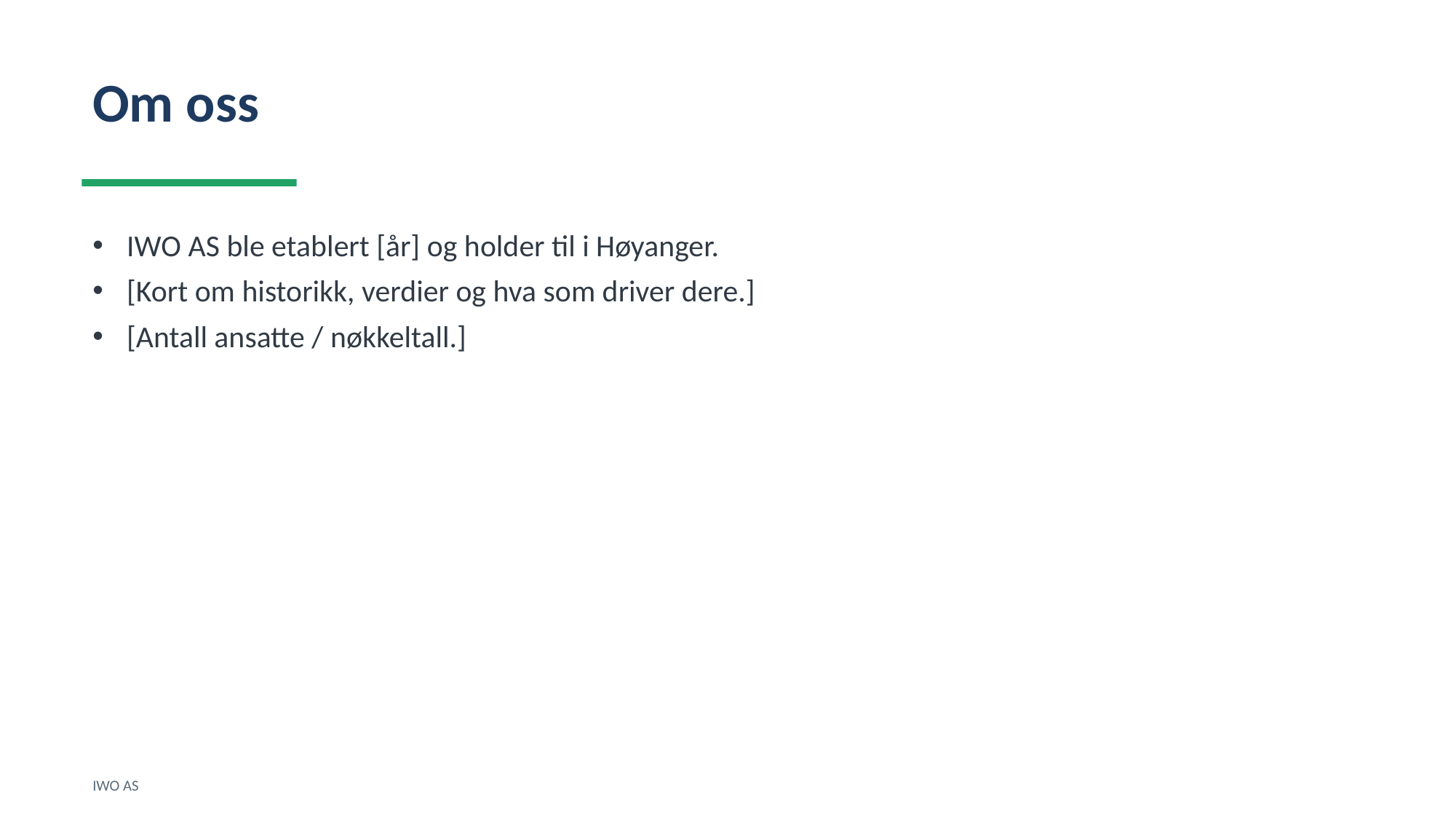

Om oss

IWO AS ble etablert [år] og holder til i Høyanger.
[Kort om historikk, verdier og hva som driver dere.]
[Antall ansatte / nøkkeltall.]
IWO AS